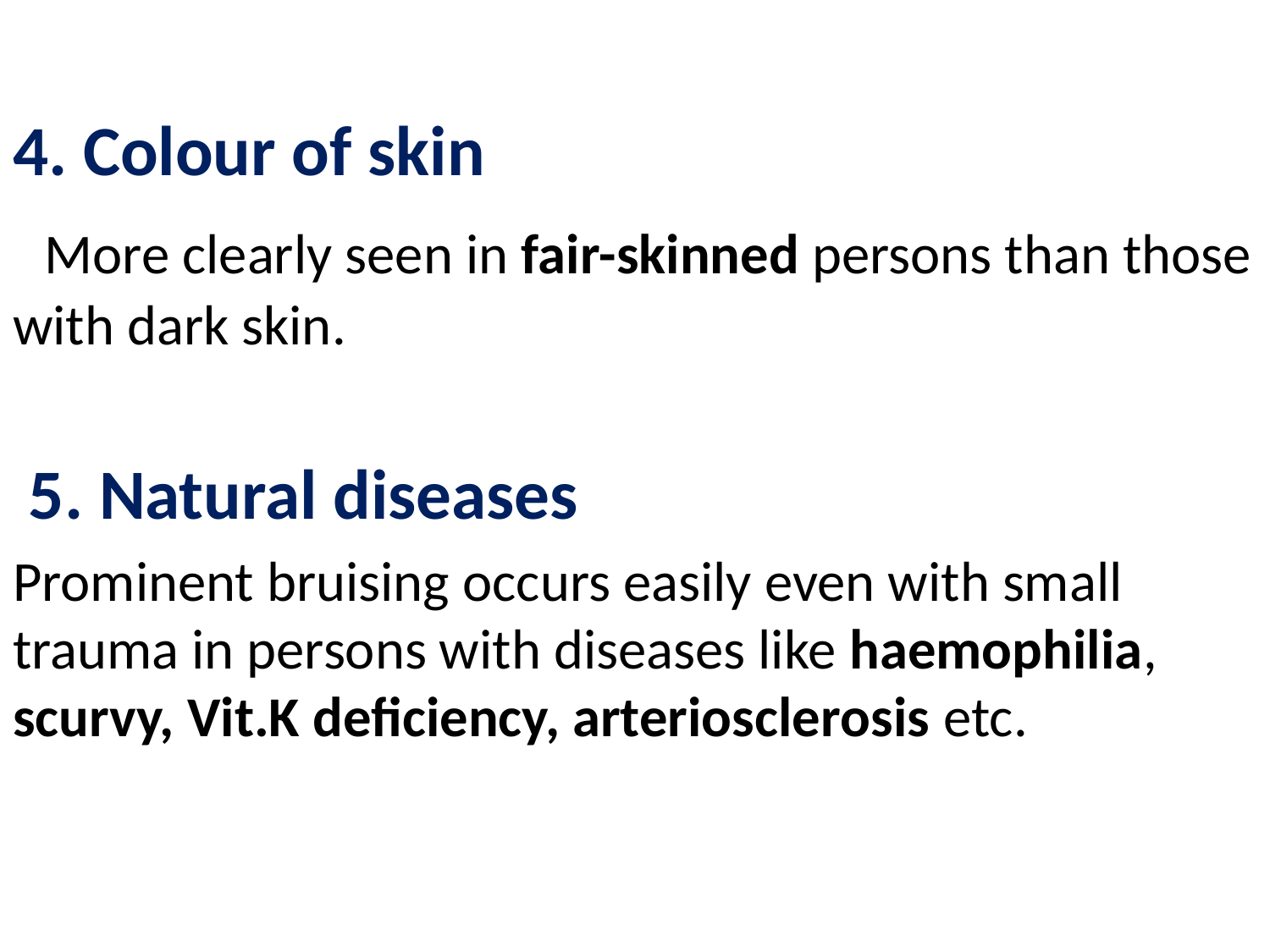

4. Colour of skin
  More clearly seen in fair-skinned persons than those with dark skin.

 5. Natural diseases
Prominent bruising occurs easily even with small trauma in persons with diseases like haemophilia, scurvy, Vit.K deficiency, arteriosclerosis etc.